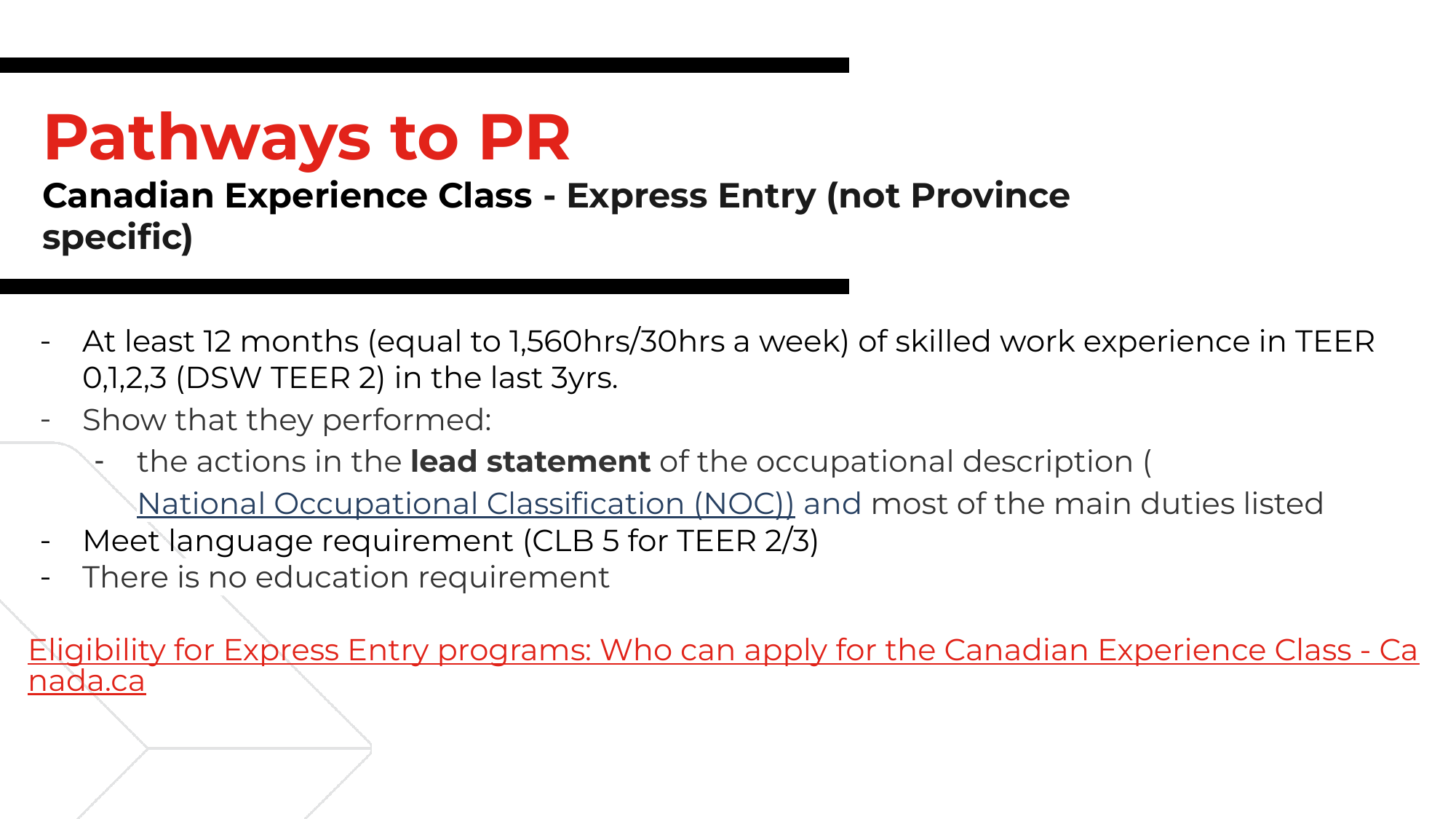

# Pathways to PR
Canadian Experience Class - Express Entry (not Province specific)
At least 12 months (equal to 1,560hrs/30hrs a week) of skilled work experience in TEER 0,1,2,3 (DSW TEER 2) in the last 3yrs.
Show that they performed:
the actions in the lead statement of the occupational description (National Occupational Classification (NOC)) and most of the main duties listed
Meet language requirement (CLB 5 for TEER 2/3)
There is no education requirement

Eligibility for Express Entry programs: Who can apply for the Canadian Experience Class - Canada.ca